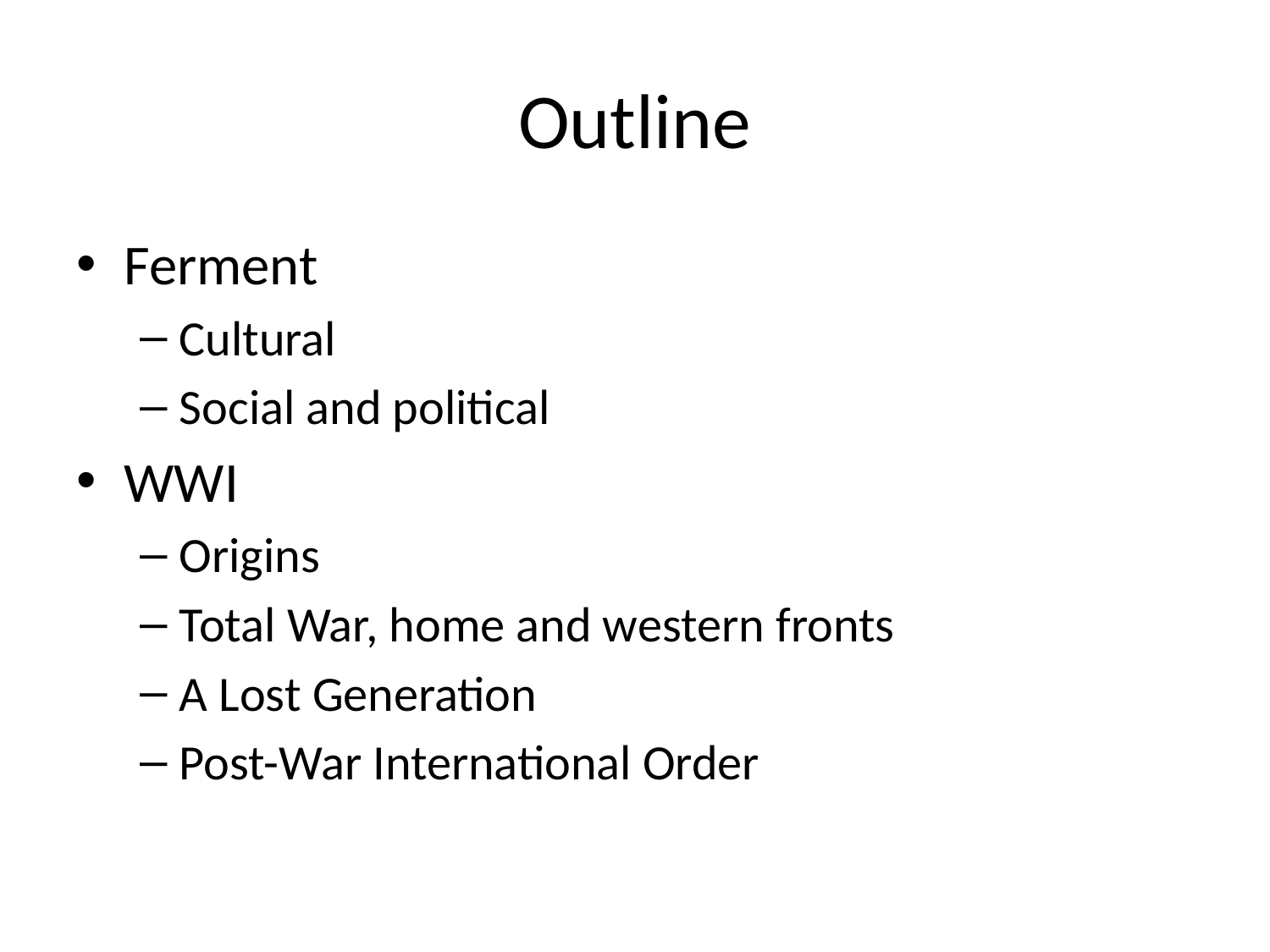

# Outline
Ferment
Cultural
Social and political
WWI
Origins
Total War, home and western fronts
A Lost Generation
Post-War International Order